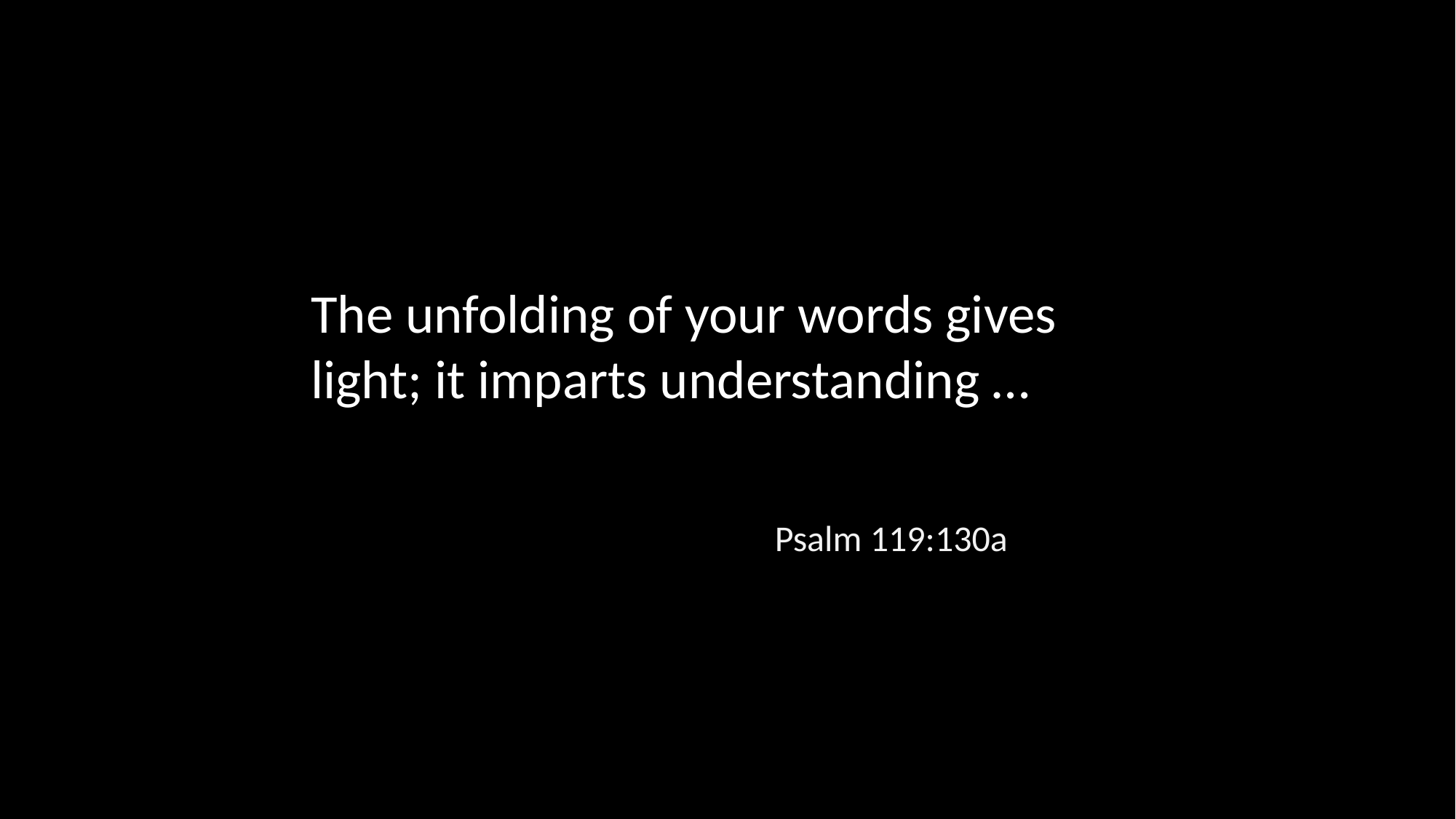

The unfolding of your words gives light; it imparts understanding …
Psalm 119:130a